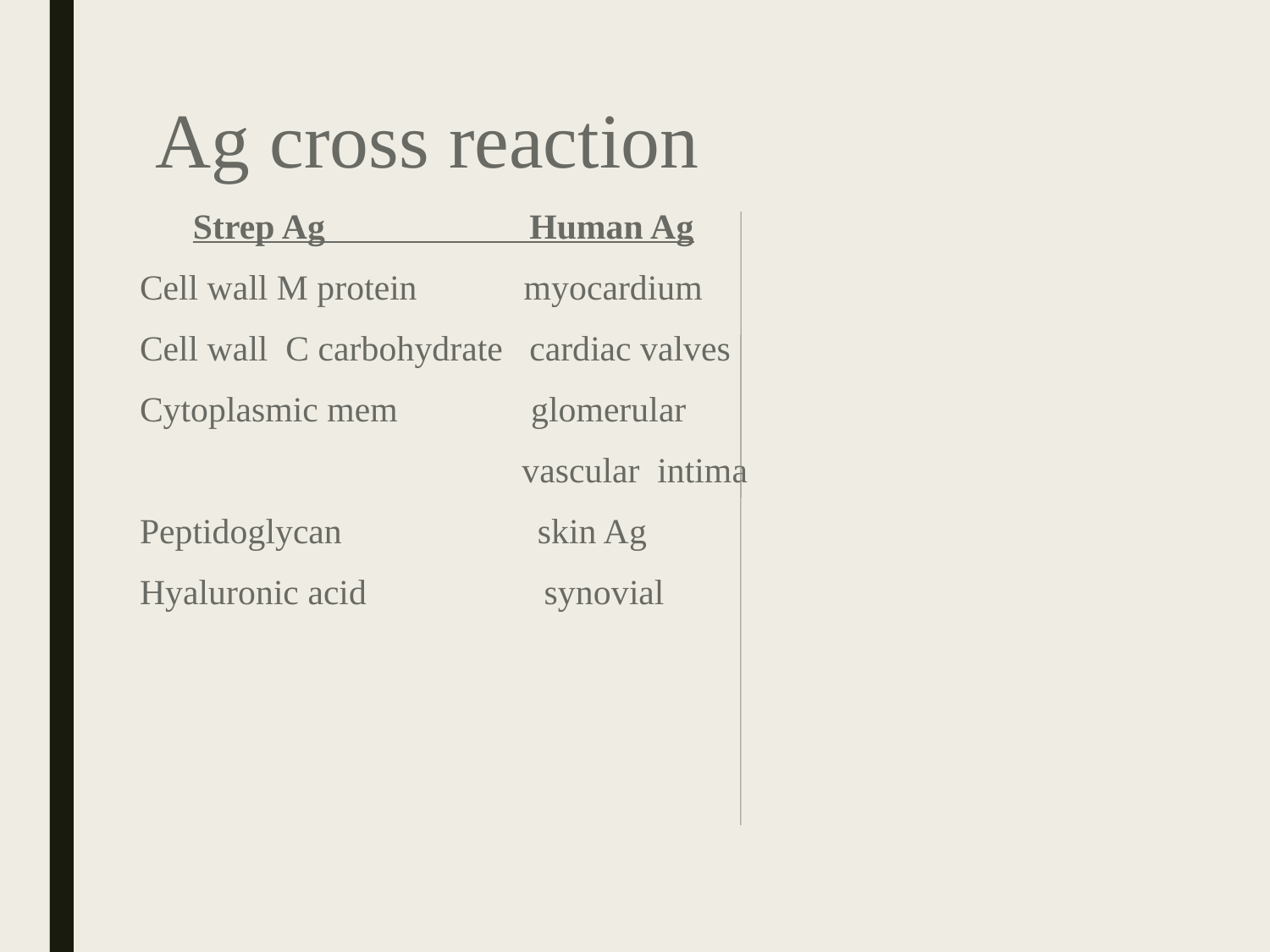

# Ag cross reaction
      Strep Ag                       Human Ag
Cell wall M protein            myocardium
Cell wall  C carbohydrate   cardiac valves
Cytoplasmic mem               glomerular
                                           vascular  intima
Peptidoglycan                      skin Ag
Hyaluronic acid                    synovial